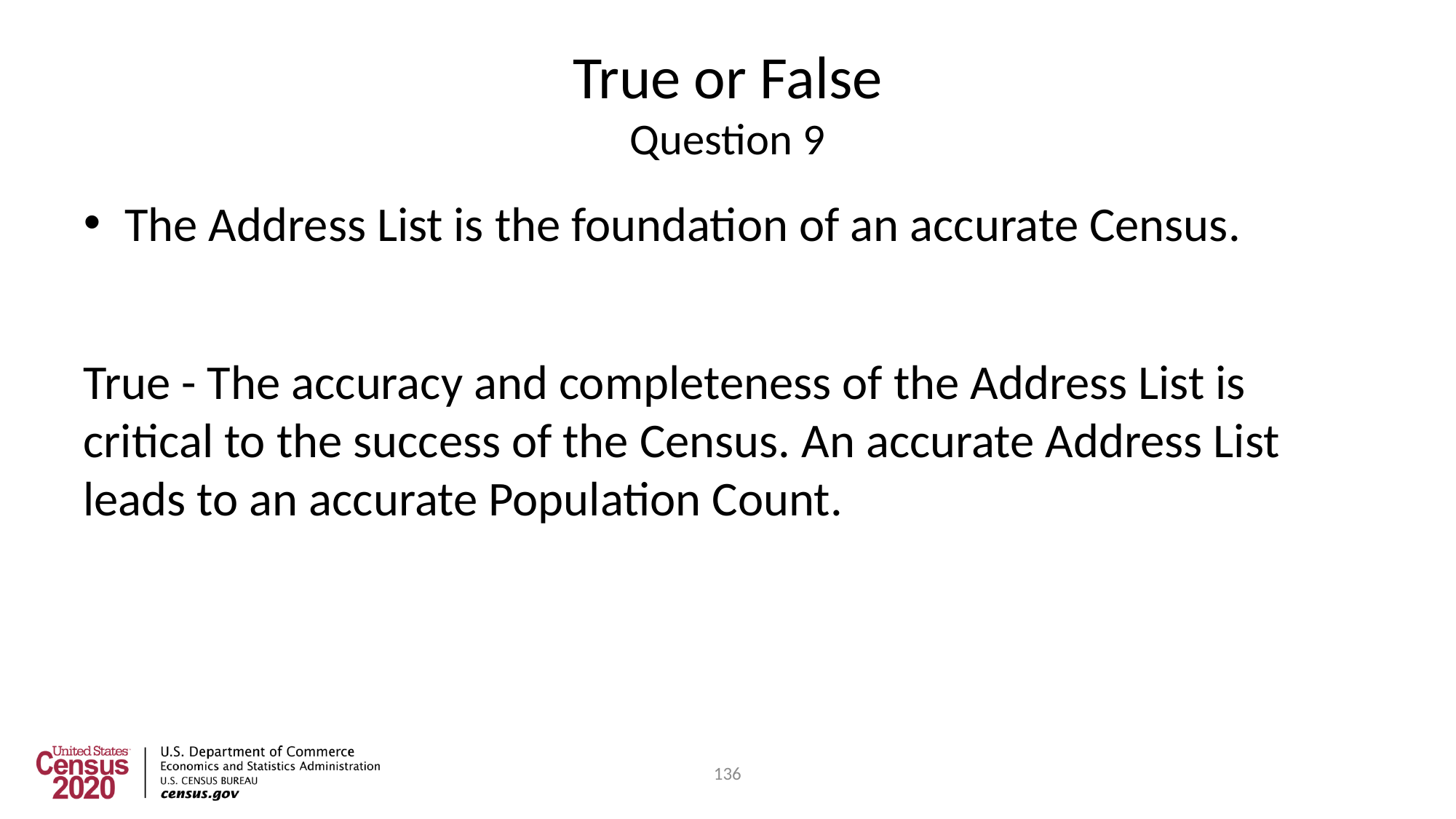

# True or False Question 9
The Address List is the foundation of an accurate Census.
True - The accuracy and completeness of the Address List is critical to the success of the Census. An accurate Address List leads to an accurate Population Count.

136